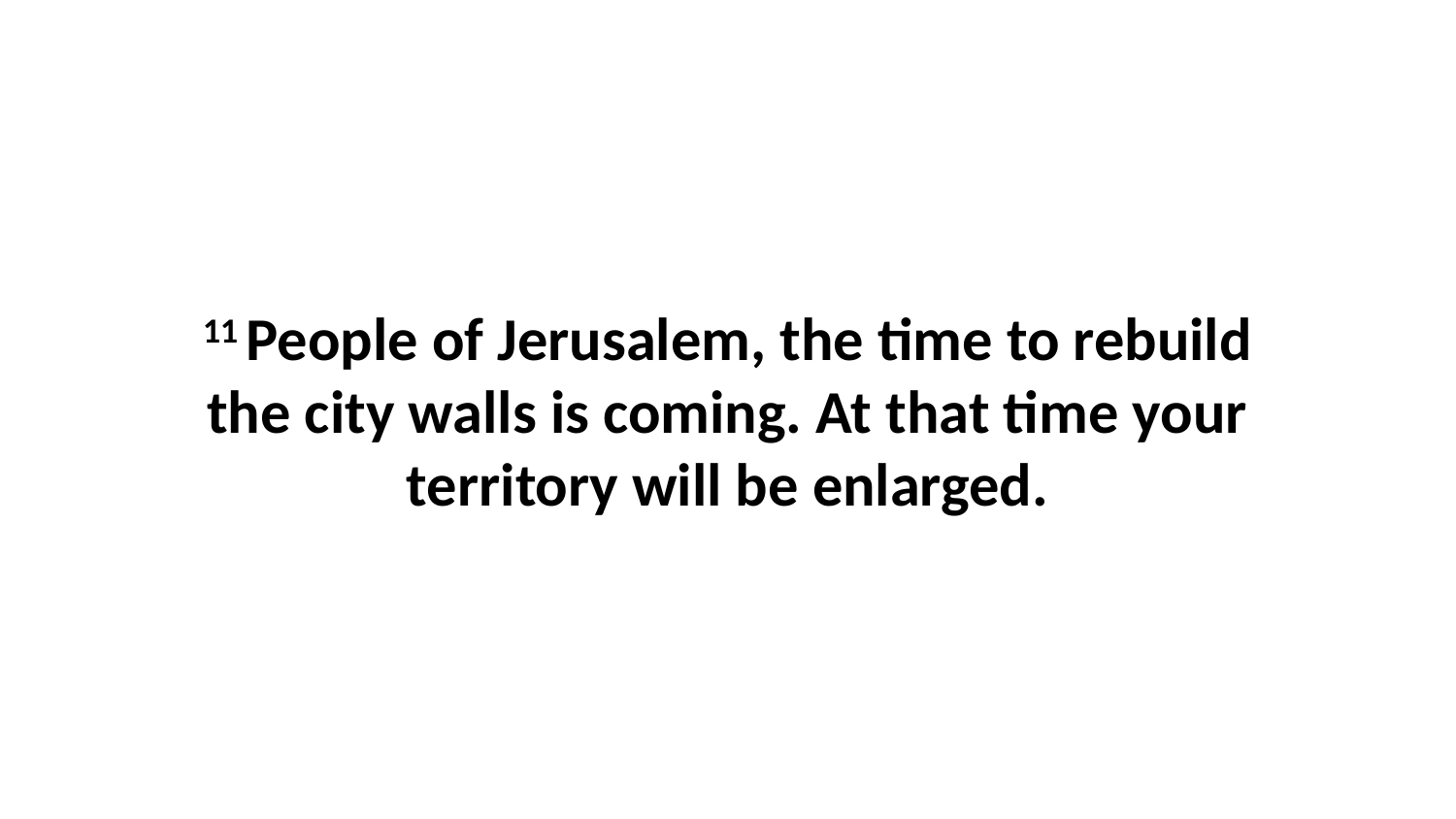

11 People of Jerusalem, the time to rebuild the city walls is coming. At that time your territory will be enlarged.